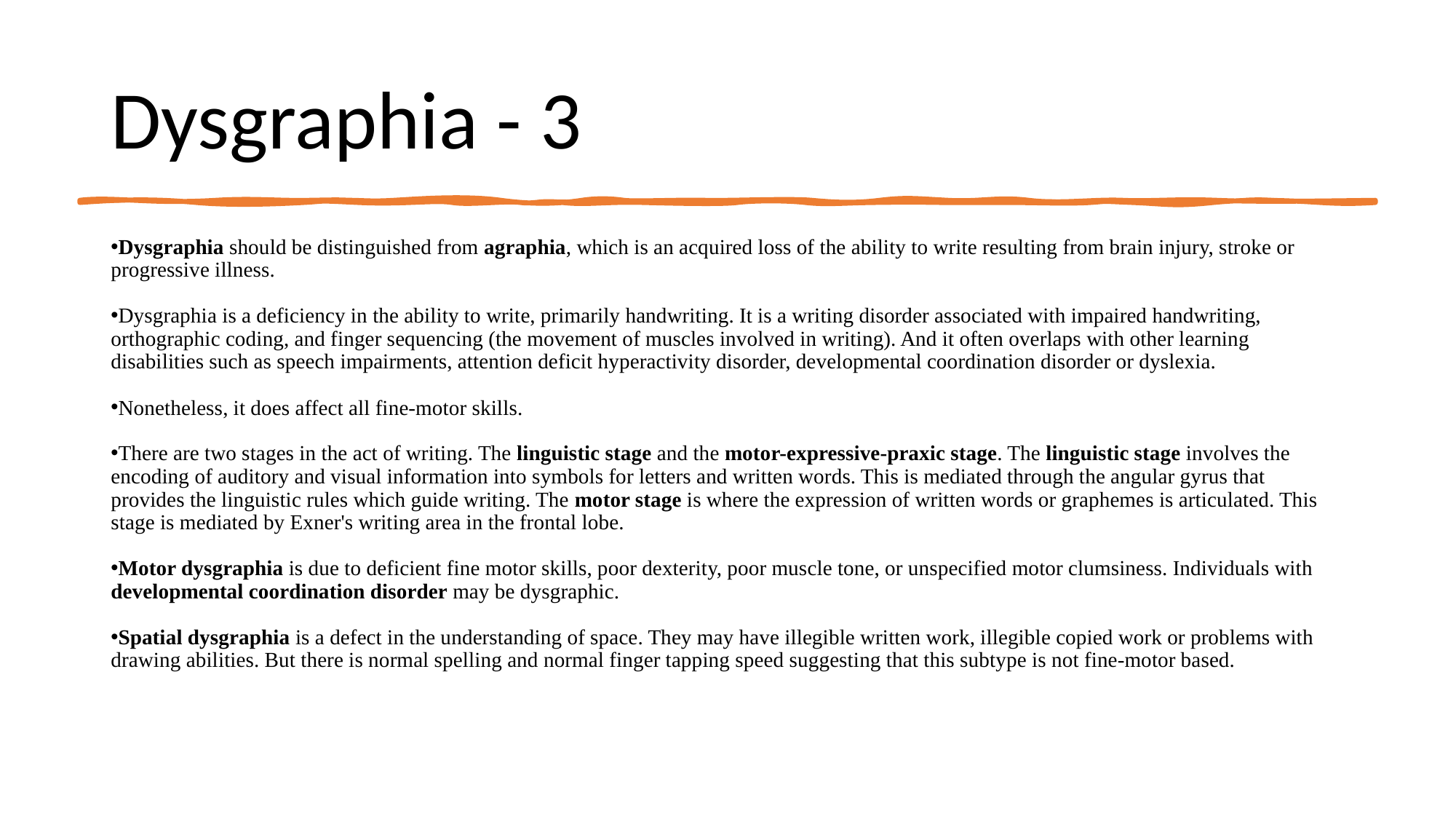

# Dysgraphia - 3

Dysgraphia should be distinguished from agraphia, which is an acquired loss of the ability to write resulting from brain injury, stroke or progressive illness.

Dysgraphia is a deficiency in the ability to write, primarily handwriting. It is a writing disorder associated with impaired handwriting, orthographic coding, and finger sequencing (the movement of muscles involved in writing). And it often overlaps with other learning disabilities such as speech impairments, attention deficit hyperactivity disorder, developmental coordination disorder or dyslexia.

Nonetheless, it does affect all fine-motor skills.

There are two stages in the act of writing. The linguistic stage and the motor-expressive-praxic stage. The linguistic stage involves the encoding of auditory and visual information into symbols for letters and written words. This is mediated through the angular gyrus that provides the linguistic rules which guide writing. The motor stage is where the expression of written words or graphemes is articulated. This stage is mediated by Exner's writing area in the frontal lobe.

Motor dysgraphia is due to deficient fine motor skills, poor dexterity, poor muscle tone, or unspecified motor clumsiness. Individuals with developmental coordination disorder may be dysgraphic.

Spatial dysgraphia is a defect in the understanding of space. They may have illegible written work, illegible copied work or problems with drawing abilities. But there is normal spelling and normal finger tapping speed suggesting that this subtype is not fine-motor based.